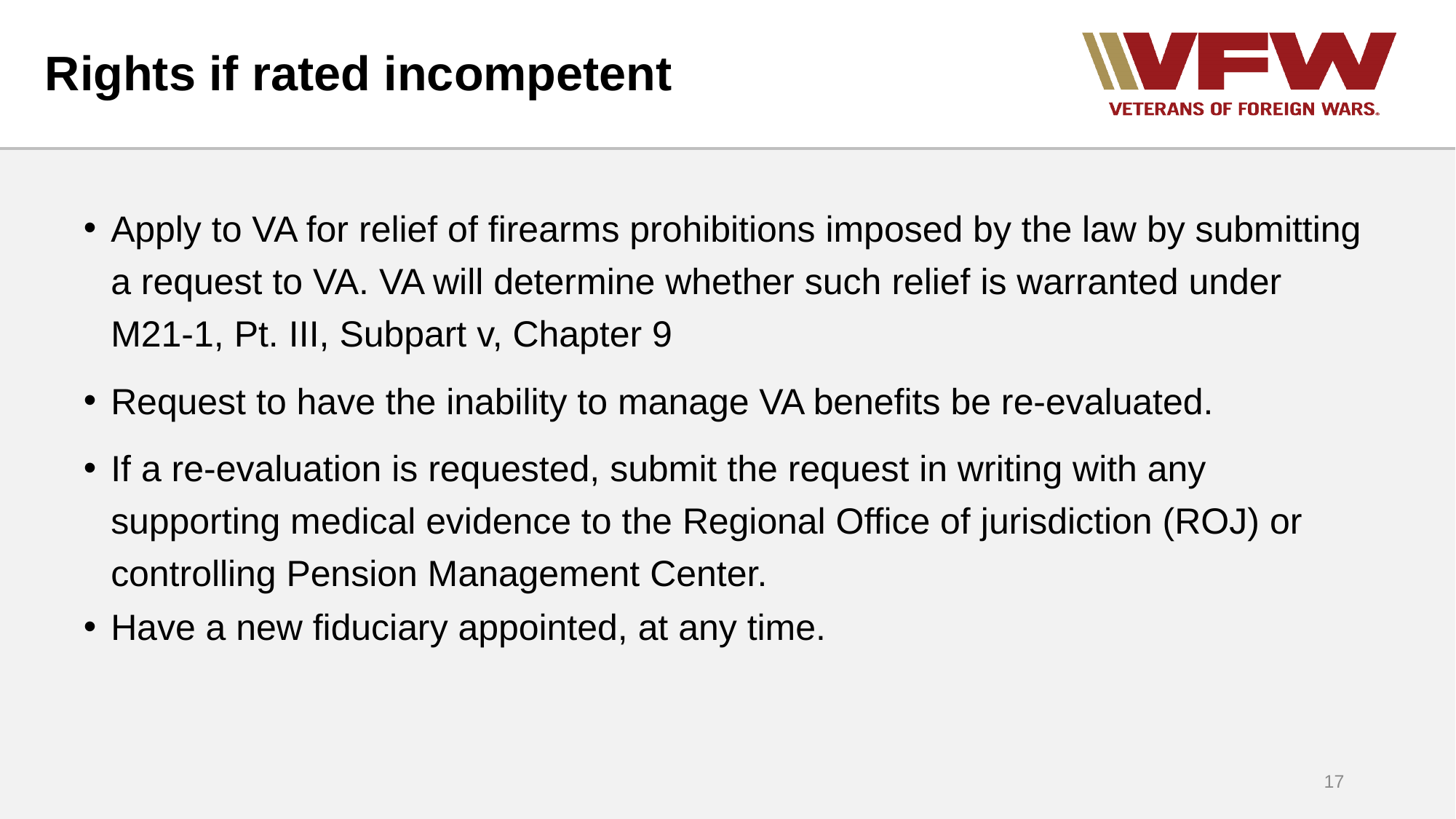

# Rights if rated incompetent
Apply to VA for relief of firearms prohibitions imposed by the law by submitting a request to VA. VA will determine whether such relief is warranted under M21-1, Pt. III, Subpart v, Chapter 9
Request to have the inability to manage VA benefits be re-evaluated.
If a re-evaluation is requested, submit the request in writing with any supporting medical evidence to the Regional Office of jurisdiction (ROJ) or controlling Pension Management Center.
Have a new fiduciary appointed, at any time.
17